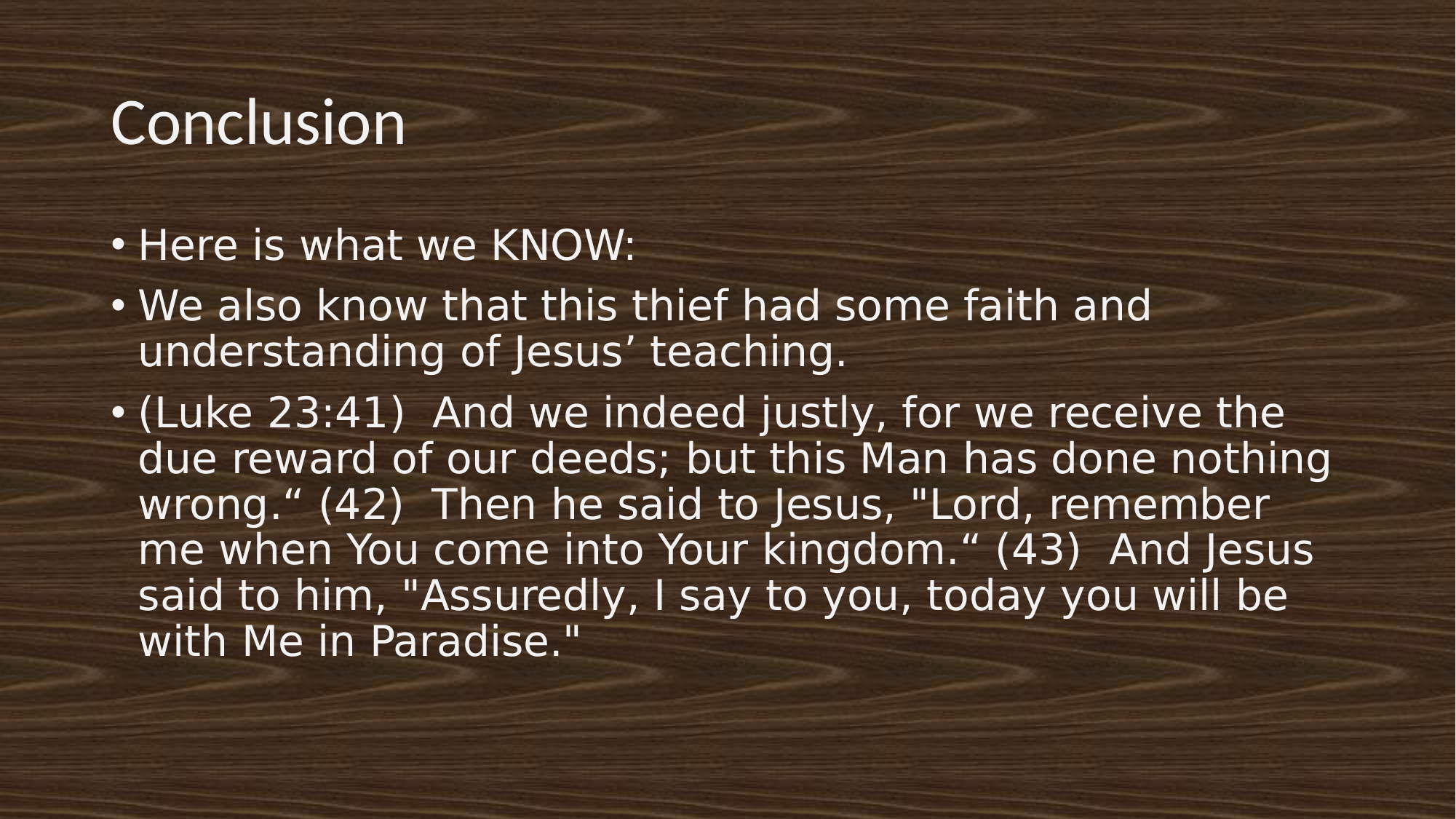

# Conclusion
Here is what we KNOW:
We also know that this thief had some faith and understanding of Jesus’ teaching.
(Luke 23:41)  And we indeed justly, for we receive the due reward of our deeds; but this Man has done nothing wrong.“ (42)  Then he said to Jesus, "Lord, remember me when You come into Your kingdom.“ (43)  And Jesus said to him, "Assuredly, I say to you, today you will be with Me in Paradise."